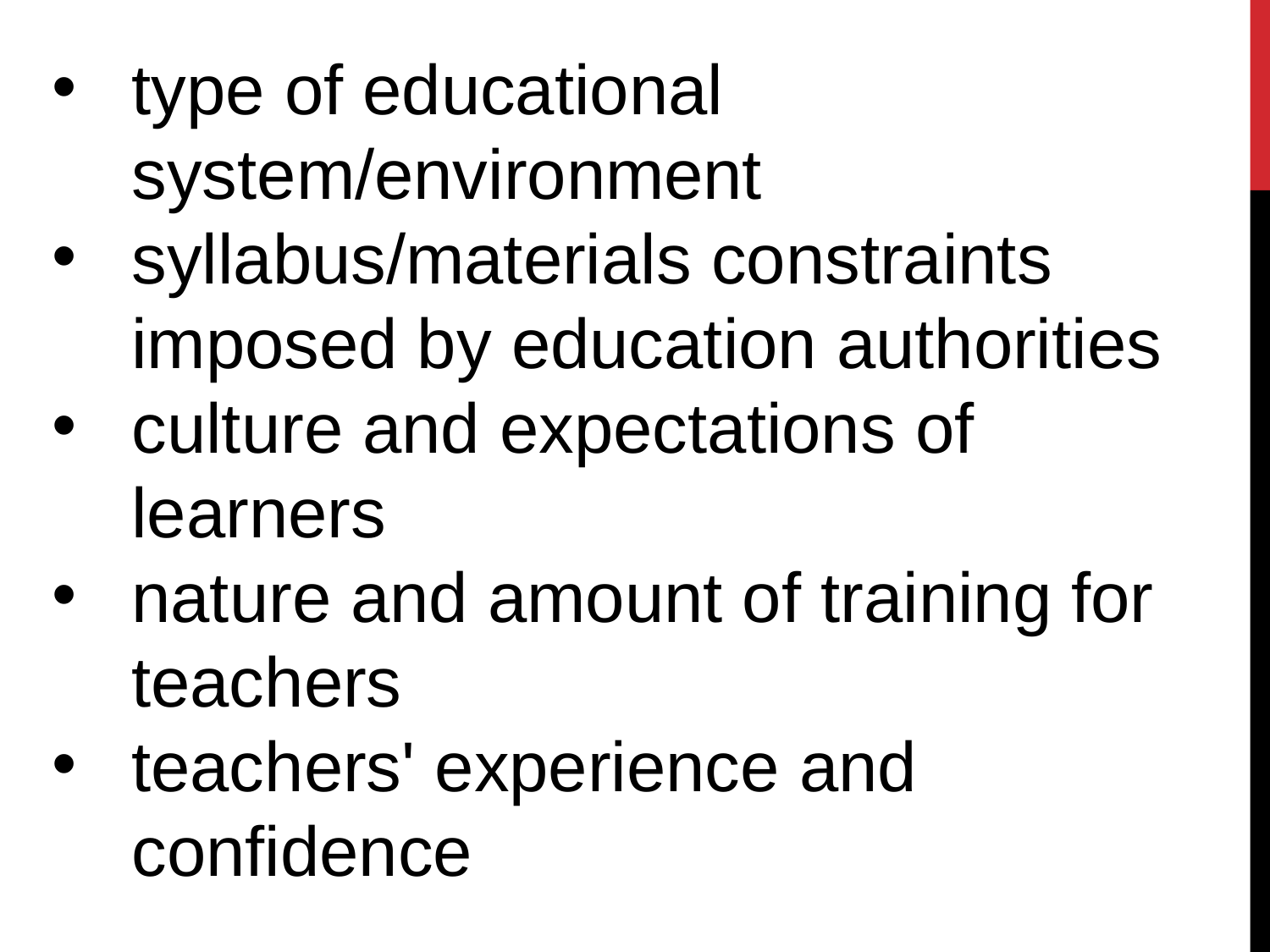

type of educational system/environment
syllabus/materials constraints imposed by education authorities
culture and expectations of learners
nature and amount of training for teachers
teachers' experience and confidence